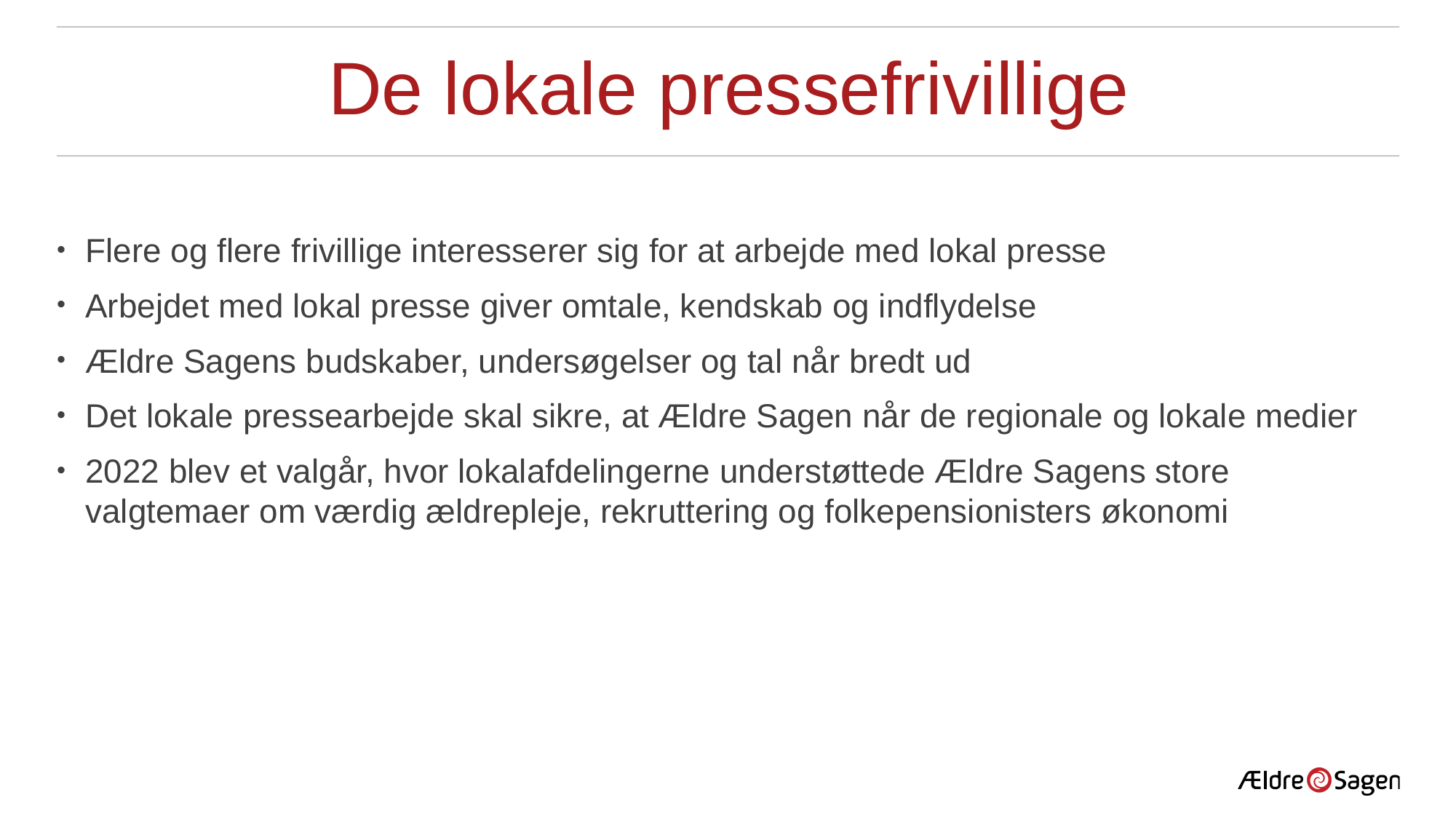

# De lokale pressefrivillige
Flere og flere frivillige interesserer sig for at arbejde med lokal presse
Arbejdet med lokal presse giver omtale, kendskab og indflydelse
Ældre Sagens budskaber, undersøgelser og tal når bredt ud
Det lokale pressearbejde skal sikre, at Ældre Sagen når de regionale og lokale medier
2022 blev et valgår, hvor lokalafdelingerne understøttede Ældre Sagens store valgtemaer om værdig ældrepleje, rekruttering og folkepensionisters økonomi